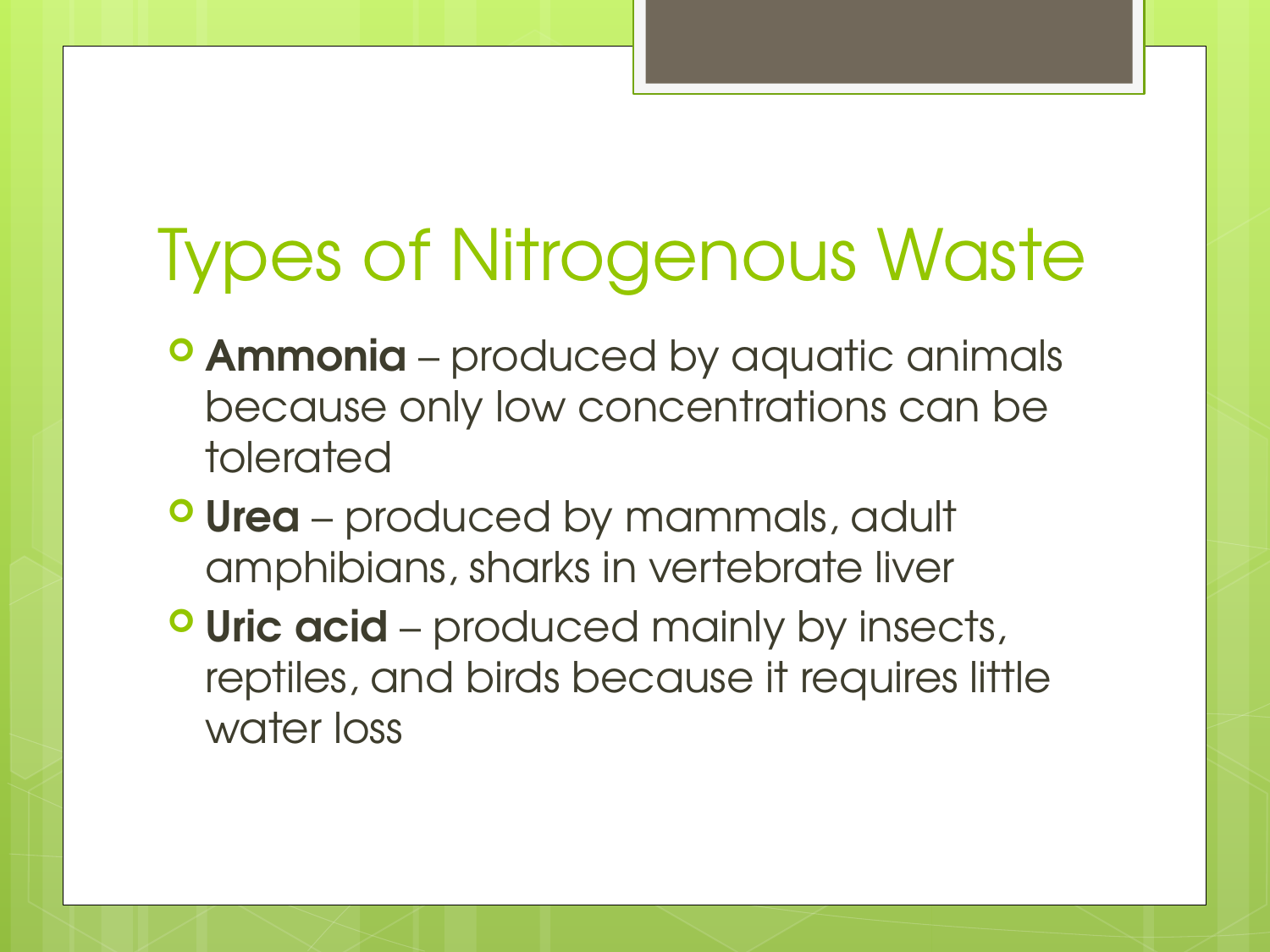

# Types of Nitrogenous Waste
Ammonia – produced by aquatic animals because only low concentrations can be tolerated
Urea – produced by mammals, adult amphibians, sharks in vertebrate liver
Uric acid – produced mainly by insects, reptiles, and birds because it requires little water loss